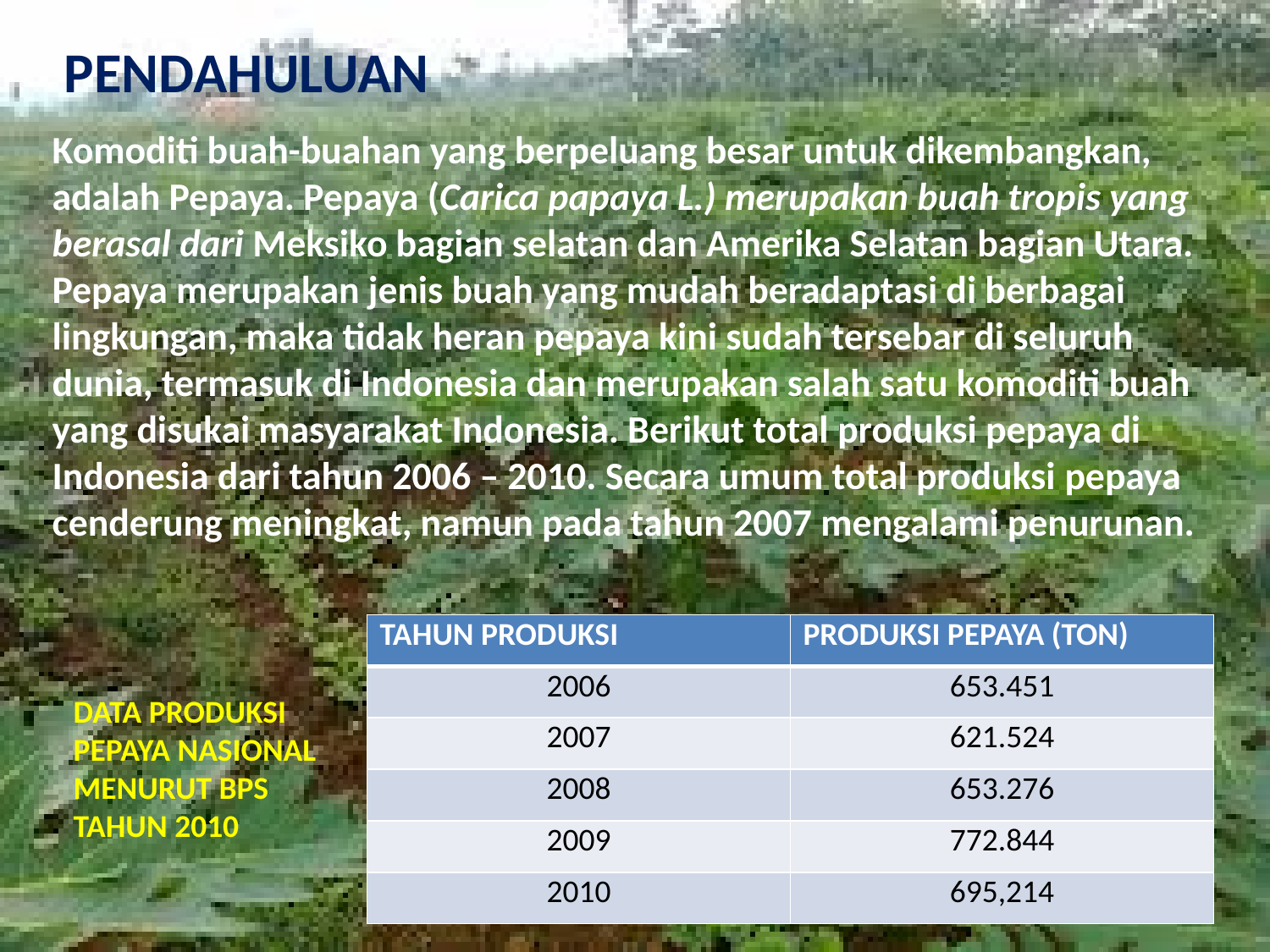

PENDAHULUAN
Komoditi buah-buahan yang berpeluang besar untuk dikembangkan, adalah Pepaya. Pepaya (Carica papaya L.) merupakan buah tropis yang berasal dari Meksiko bagian selatan dan Amerika Selatan bagian Utara. Pepaya merupakan jenis buah yang mudah beradaptasi di berbagai lingkungan, maka tidak heran pepaya kini sudah tersebar di seluruh dunia, termasuk di Indonesia dan merupakan salah satu komoditi buah yang disukai masyarakat Indonesia. Berikut total produksi pepaya di Indonesia dari tahun 2006 – 2010. Secara umum total produksi pepaya cenderung meningkat, namun pada tahun 2007 mengalami penurunan.
| TAHUN PRODUKSI | PRODUKSI PEPAYA (TON) |
| --- | --- |
| 2006 | 653.451 |
| 2007 | 621.524 |
| 2008 | 653.276 |
| 2009 | 772.844 |
| 2010 | 695,214 |
DATA PRODUKSI
PEPAYA NASIONAL
MENURUT BPS
TAHUN 2010